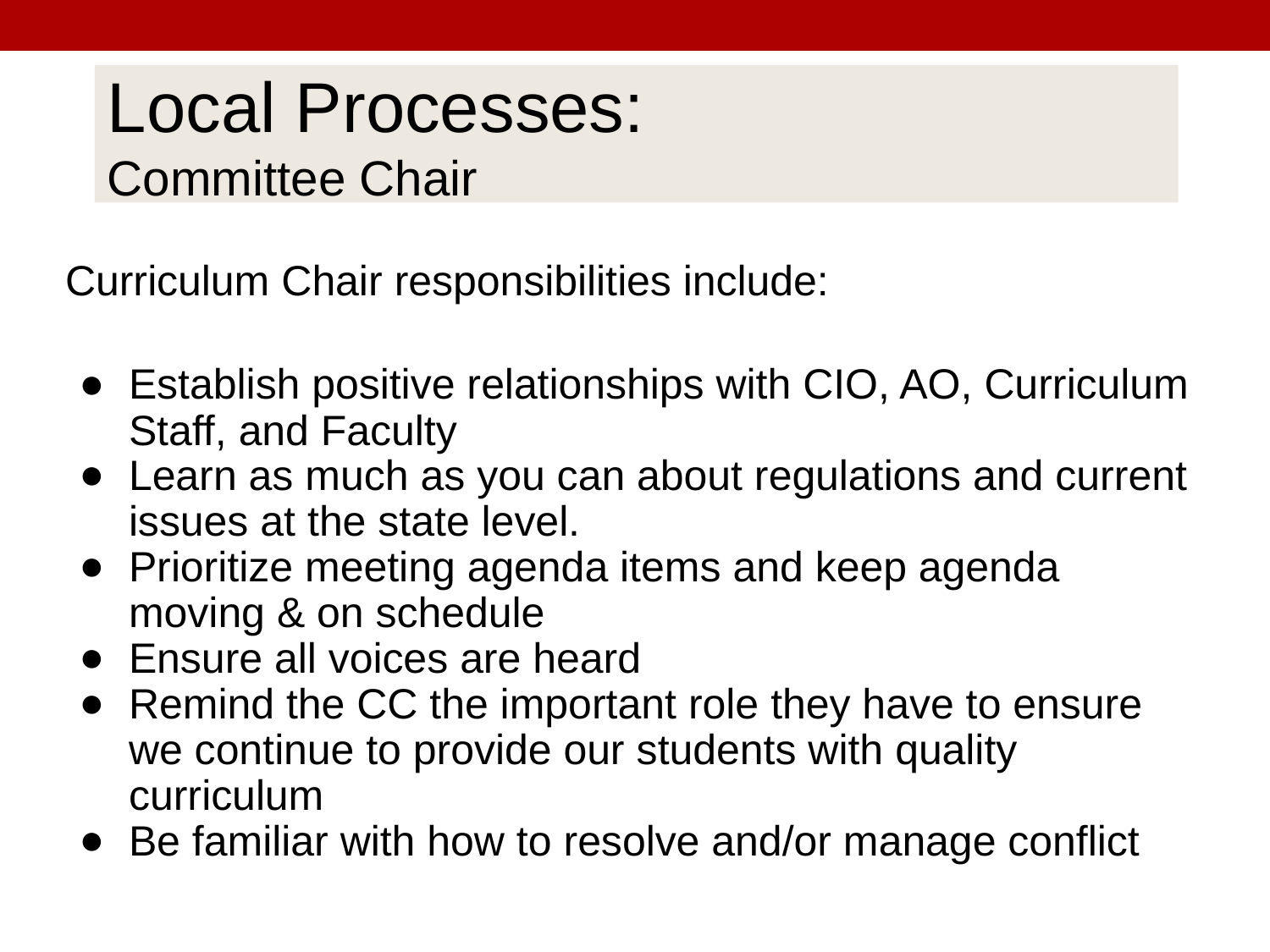

# Local Processes:
Committee Chair
Curriculum Chair responsibilities include:

Establish positive relationships with CIO, AO, Curriculum Staff, and Faculty
Learn as much as you can about regulations and current issues at the state level.
Prioritize meeting agenda items and keep agenda moving & on schedule
Ensure all voices are heard
Remind the CC the important role they have to ensure we continue to provide our students with quality curriculum
Be familiar with how to resolve and/or manage conflict